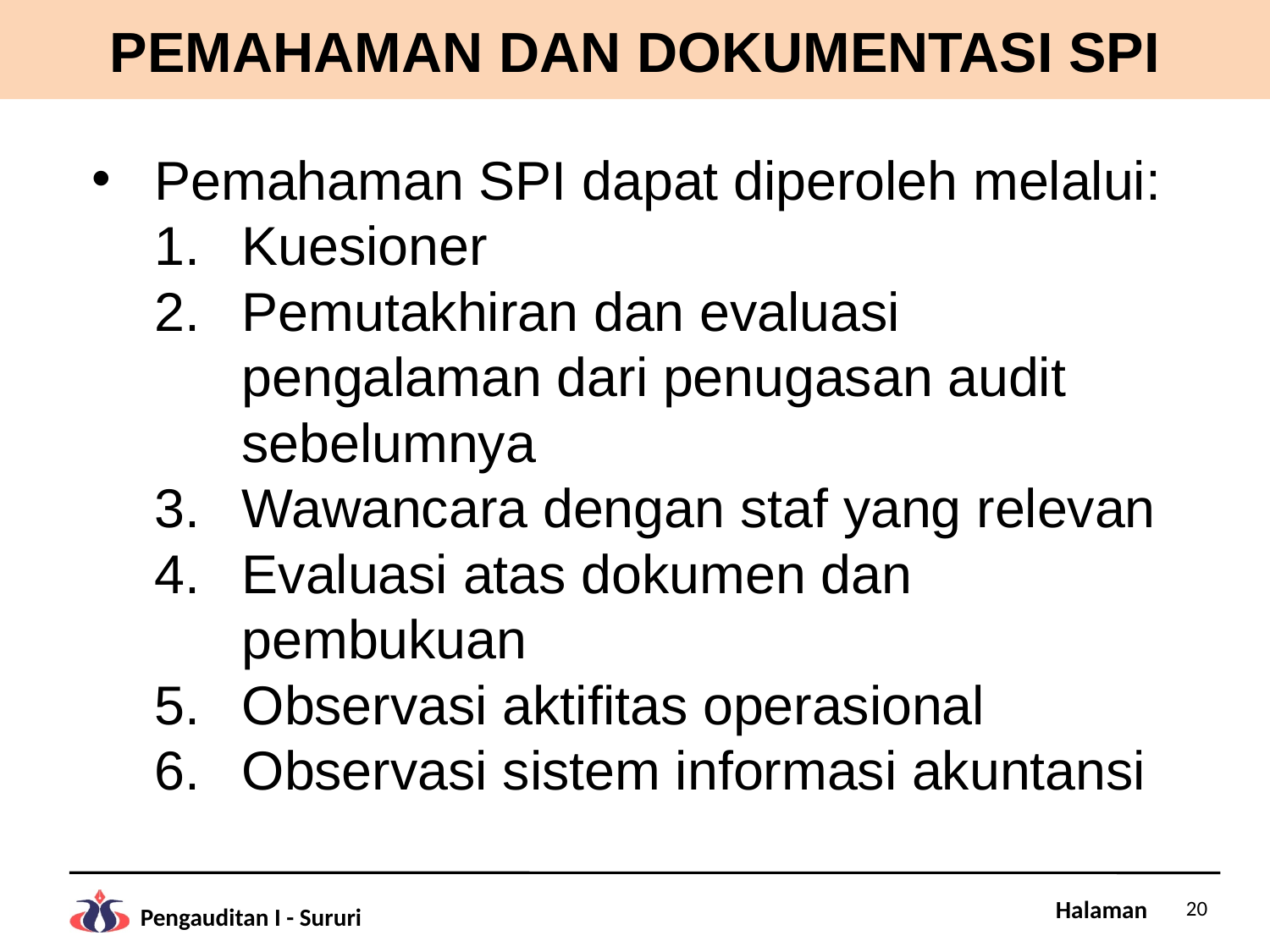

# PEMAHAMAN DAN DOKUMENTASI SPI
Pemahaman SPI dapat diperoleh melalui:
Kuesioner
Pemutakhiran dan evaluasi pengalaman dari penugasan audit sebelumnya
Wawancara dengan staf yang relevan
Evaluasi atas dokumen dan pembukuan
Observasi aktifitas operasional
Observasi sistem informasi akuntansi

20